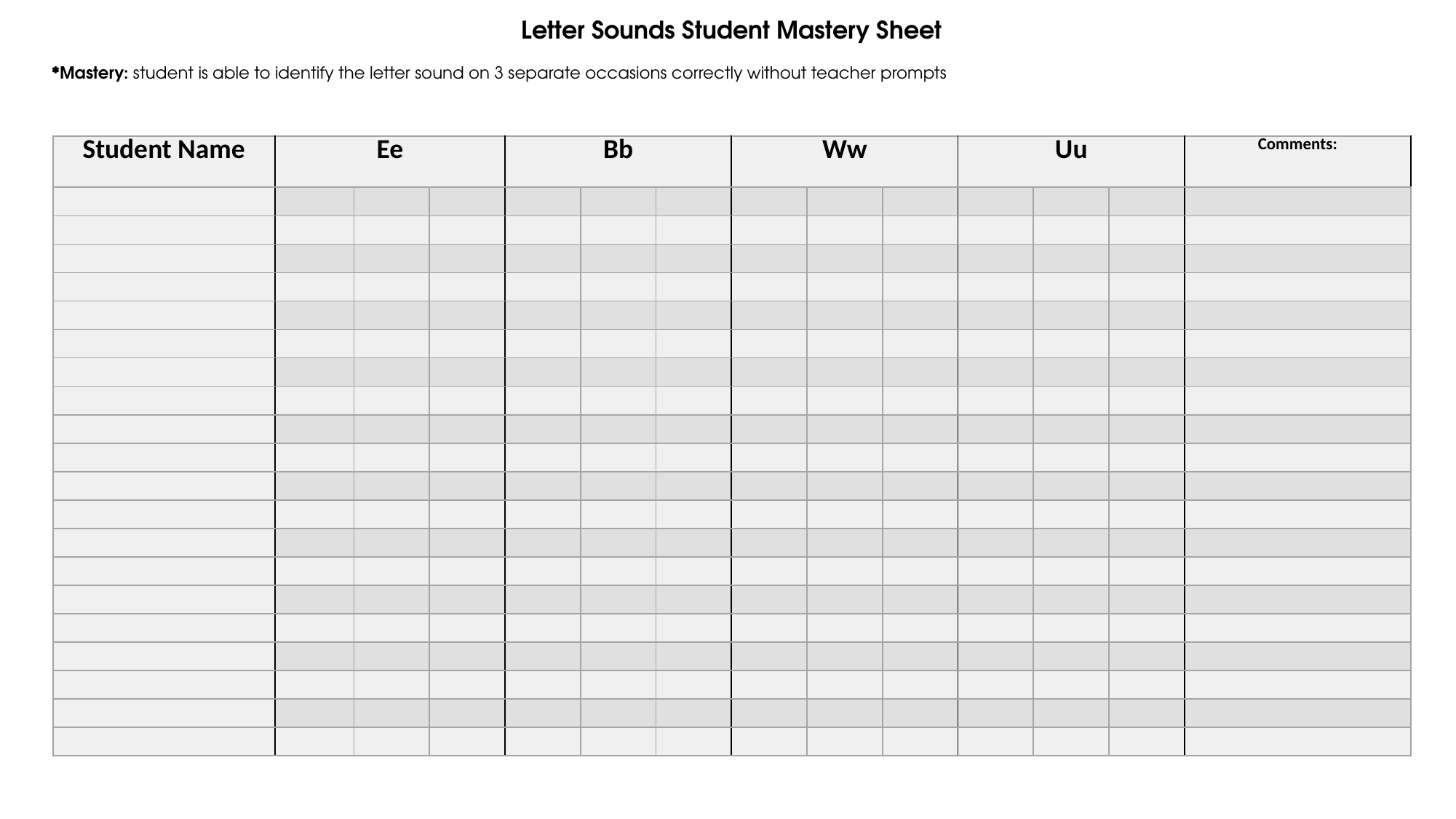

Letter Sounds Student Mastery Sheet

*Mastery: student is able to identify the letter sound on 3 separate occasions correctly without teacher prompts

| Student Name | Ee |  |  | Bb |  |  | Ww |  |  | Uu |  |  | Comments: |
| --- | --- | --- | --- | --- | --- | --- | --- | --- | --- | --- | --- | --- | --- |
|  |  |  |  |  |  |  |  |  |  |  |  |  |  |
|  |  |  |  |  |  |  |  |  |  |  |  |  |  |
|  |  |  |  |  |  |  |  |  |  |  |  |  |  |
|  |  |  |  |  |  |  |  |  |  |  |  |  |  |
|  |  |  |  |  |  |  |  |  |  |  |  |  |  |
|  |  |  |  |  |  |  |  |  |  |  |  |  |  |
|  |  |  |  |  |  |  |  |  |  |  |  |  |  |
|  |  |  |  |  |  |  |  |  |  |  |  |  |  |
|  |  |  |  |  |  |  |  |  |  |  |  |  |  |
|  |  |  |  |  |  |  |  |  |  |  |  |  |  |
|  |  |  |  |  |  |  |  |  |  |  |  |  |  |
|  |  |  |  |  |  |  |  |  |  |  |  |  |  |
|  |  |  |  |  |  |  |  |  |  |  |  |  |  |
|  |  |  |  |  |  |  |  |  |  |  |  |  |  |
|  |  |  |  |  |  |  |  |  |  |  |  |  |  |
|  |  |  |  |  |  |  |  |  |  |  |  |  |  |
|  |  |  |  |  |  |  |  |  |  |  |  |  |  |
|  |  |  |  |  |  |  |  |  |  |  |  |  |  |
|  |  |  |  |  |  |  |  |  |  |  |  |  |  |
|  |  |  |  |  |  |  |  |  |  |  |  |  |  |